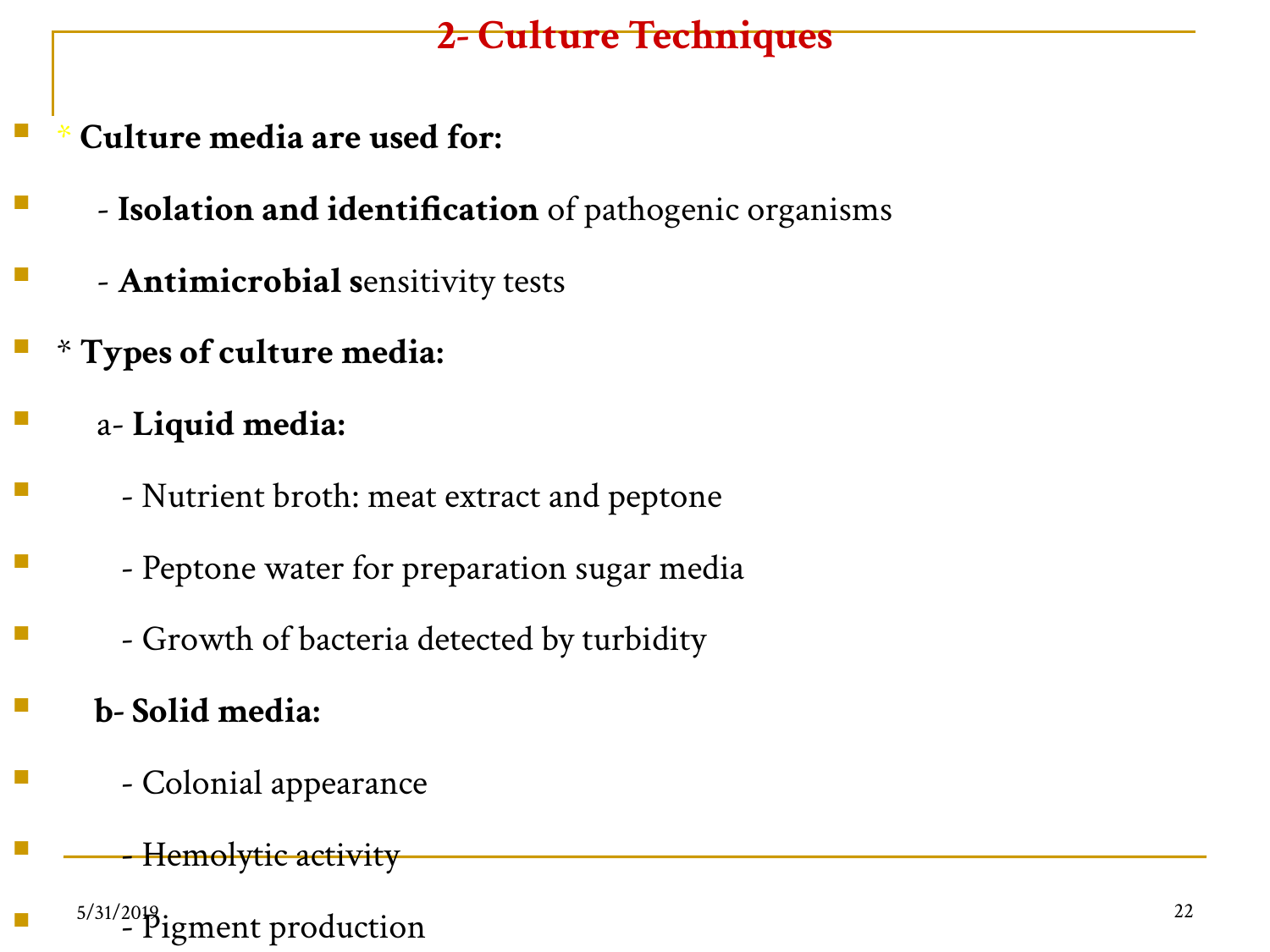

# 2- Culture Techniques
* Culture media are used for:
     - Isolation and identification of pathogenic organisms
     - Antimicrobial sensitivity tests
* Types of culture media:
     a- Liquid media:
        - Nutrient broth: meat extract and peptone
        - Peptone water for preparation sugar media
        - Growth of bacteria detected by turbidity
     b- Solid media:
        - Colonial appearance
        - Hemolytic activity
        - Pigment production
5/31/2019
22